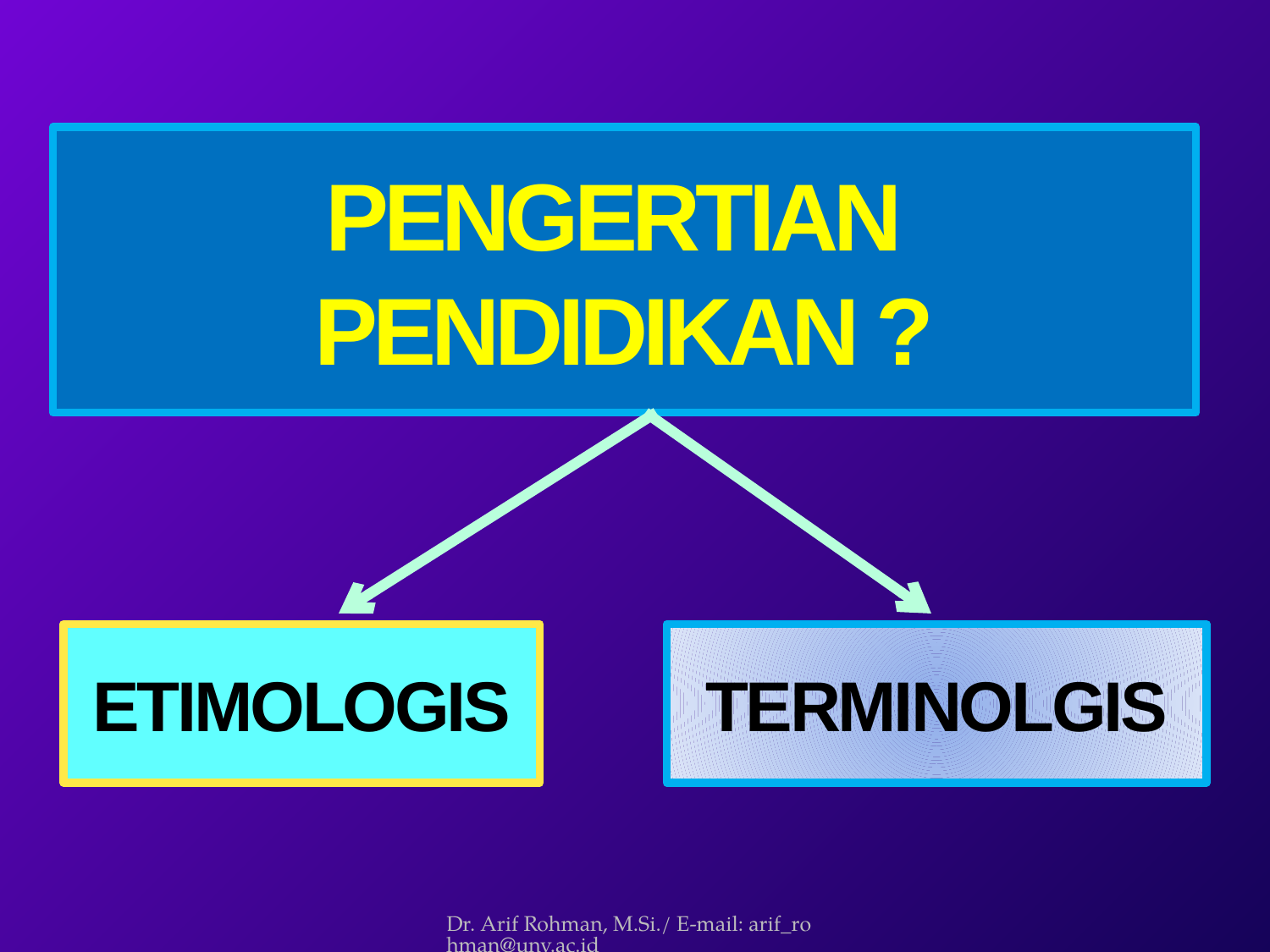

# PENGERTIAN PENDIDIKAN ?
ETIMOLOGIS
TERMINOLGIS
Dr. Arif Rohman, M.Si./ E-mail: arif_rohman@uny.ac.id